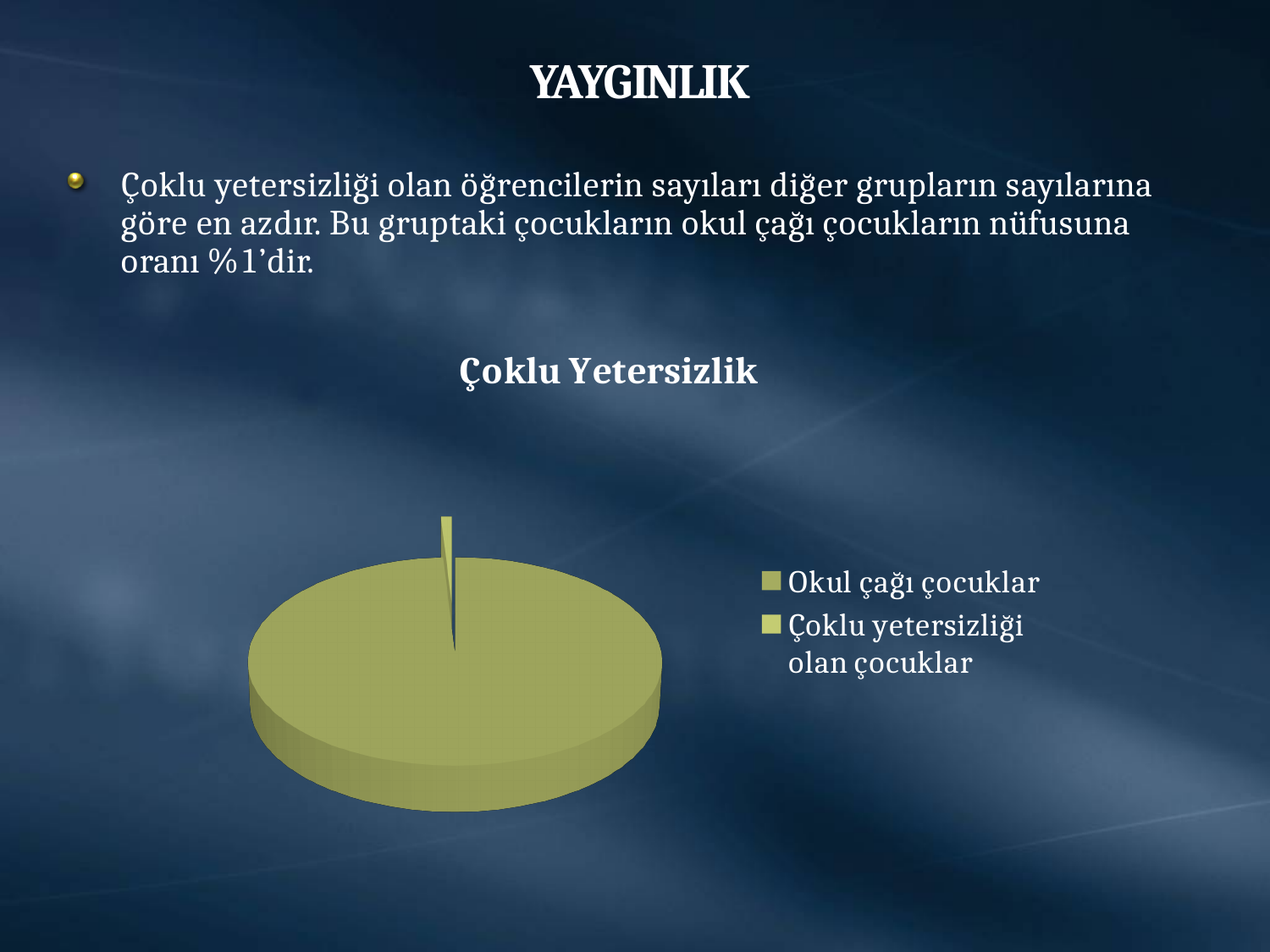

# YAYGINLIK
Çoklu yetersizliği olan öğrencilerin sayıları diğer grupların sayılarına göre en azdır. Bu gruptaki çocukların okul çağı çocukların nüfusuna oranı %1’dir.

[unsupported chart]